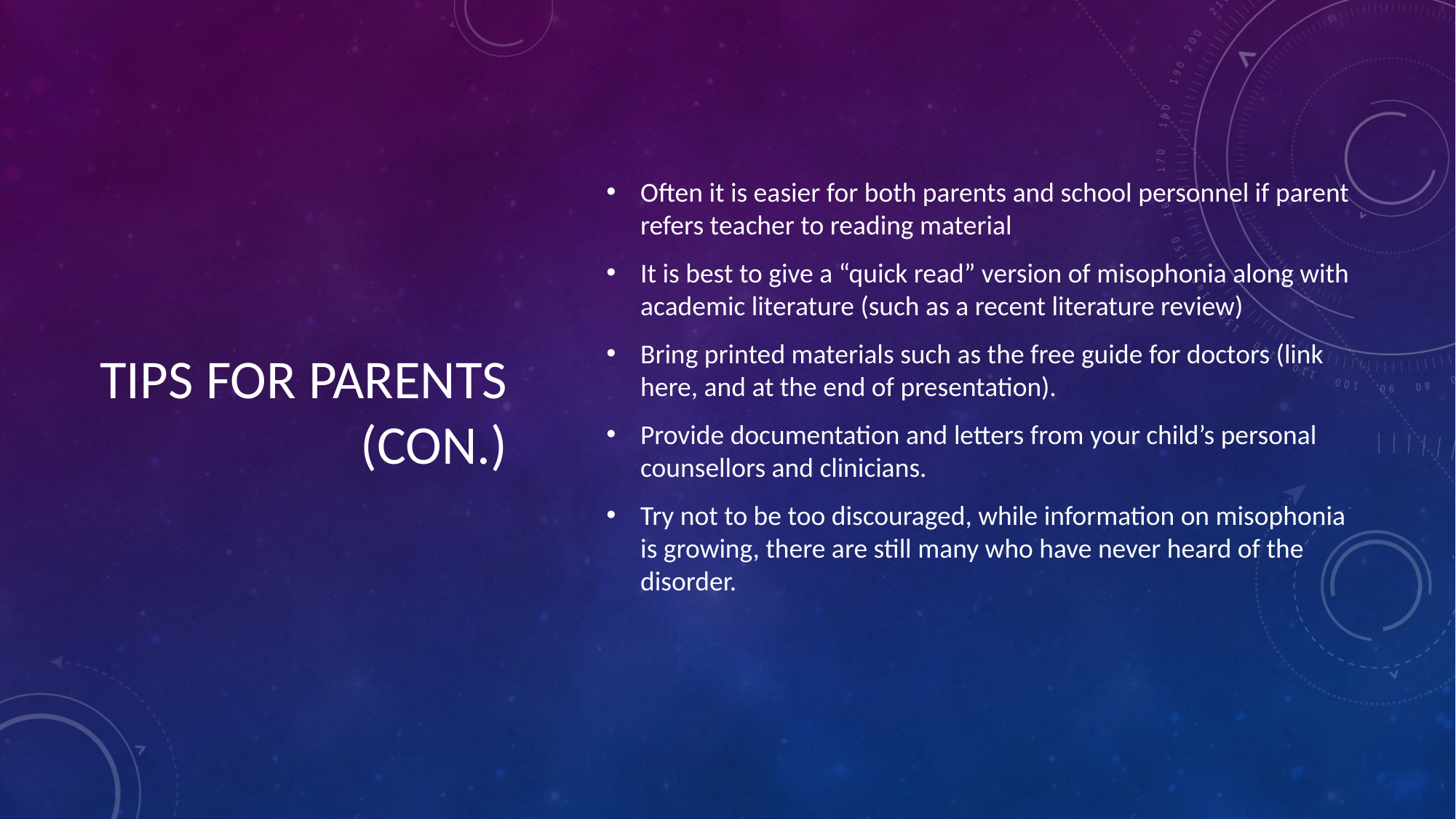

# Tips for Parents (con.)
Often it is easier for both parents and school personnel if parent refers teacher to reading material
It is best to give a “quick read” version of misophonia along with academic literature (such as a recent literature review)
Bring printed materials such as the free guide for doctors (link here, and at the end of presentation).
Provide documentation and letters from your child’s personal counsellors and clinicians.
Try not to be too discouraged, while information on misophonia is growing, there are still many who have never heard of the disorder.